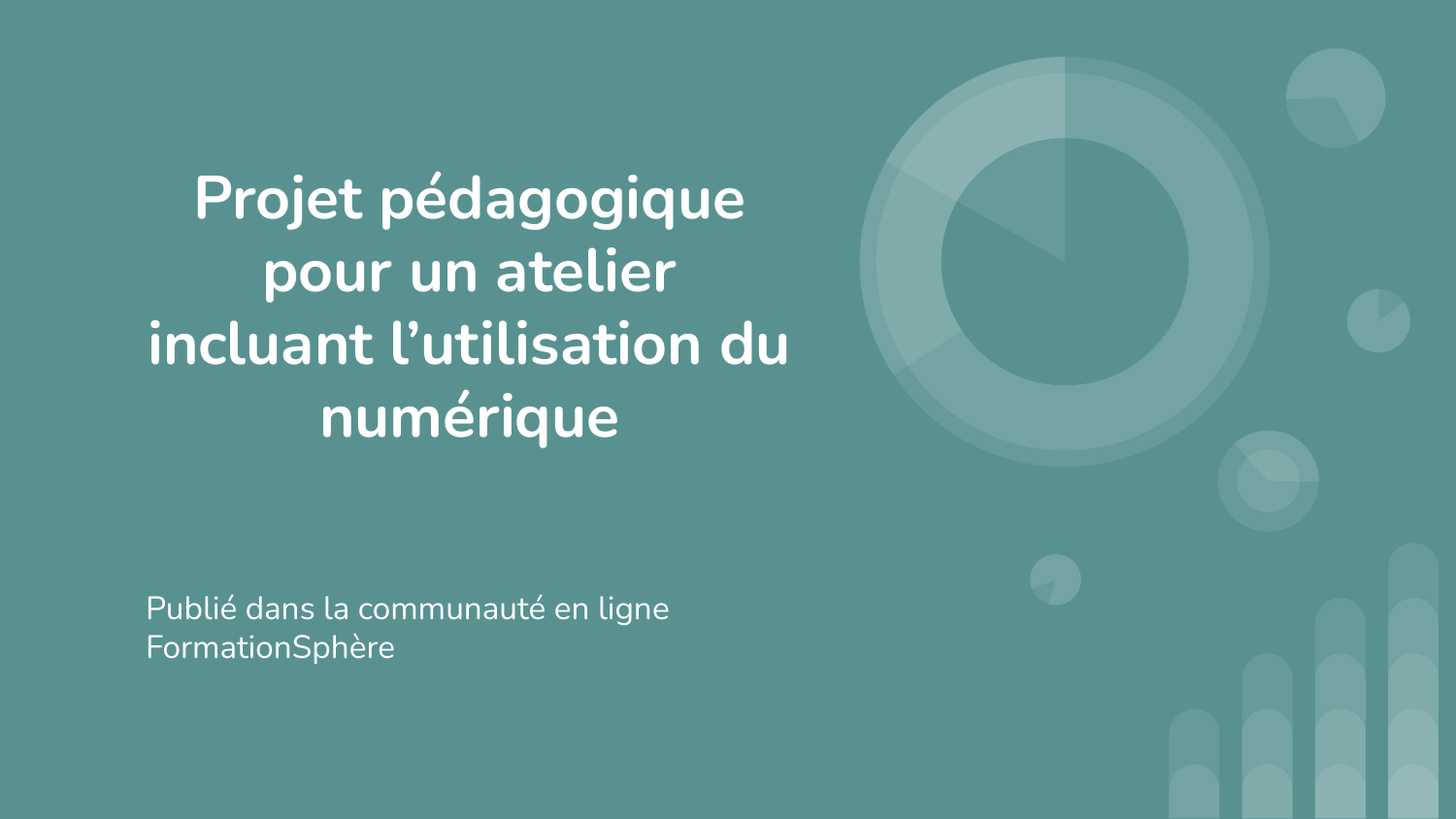

# Projet pédagogique pour un atelier incluant l’utilisation du numérique
Publié dans la communauté en ligne FormationSphère